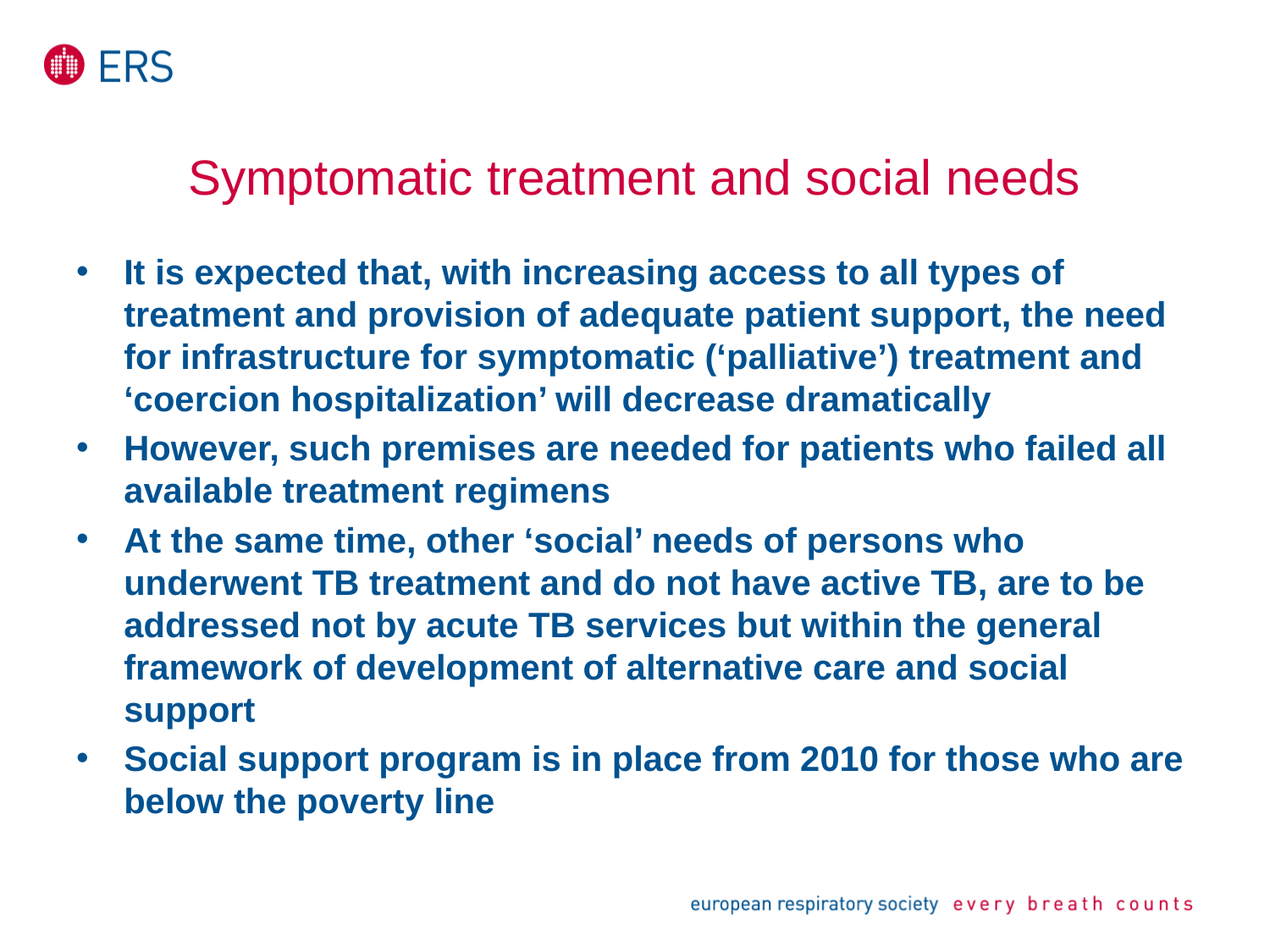

# Symptomatic treatment and social needs
It is expected that, with increasing access to all types of treatment and provision of adequate patient support, the need for infrastructure for symptomatic (‘palliative’) treatment and ‘coercion hospitalization’ will decrease dramatically
However, such premises are needed for patients who failed all available treatment regimens
At the same time, other ‘social’ needs of persons who underwent TB treatment and do not have active TB, are to be addressed not by acute TB services but within the general framework of development of alternative care and social support
Social support program is in place from 2010 for those who are below the poverty line